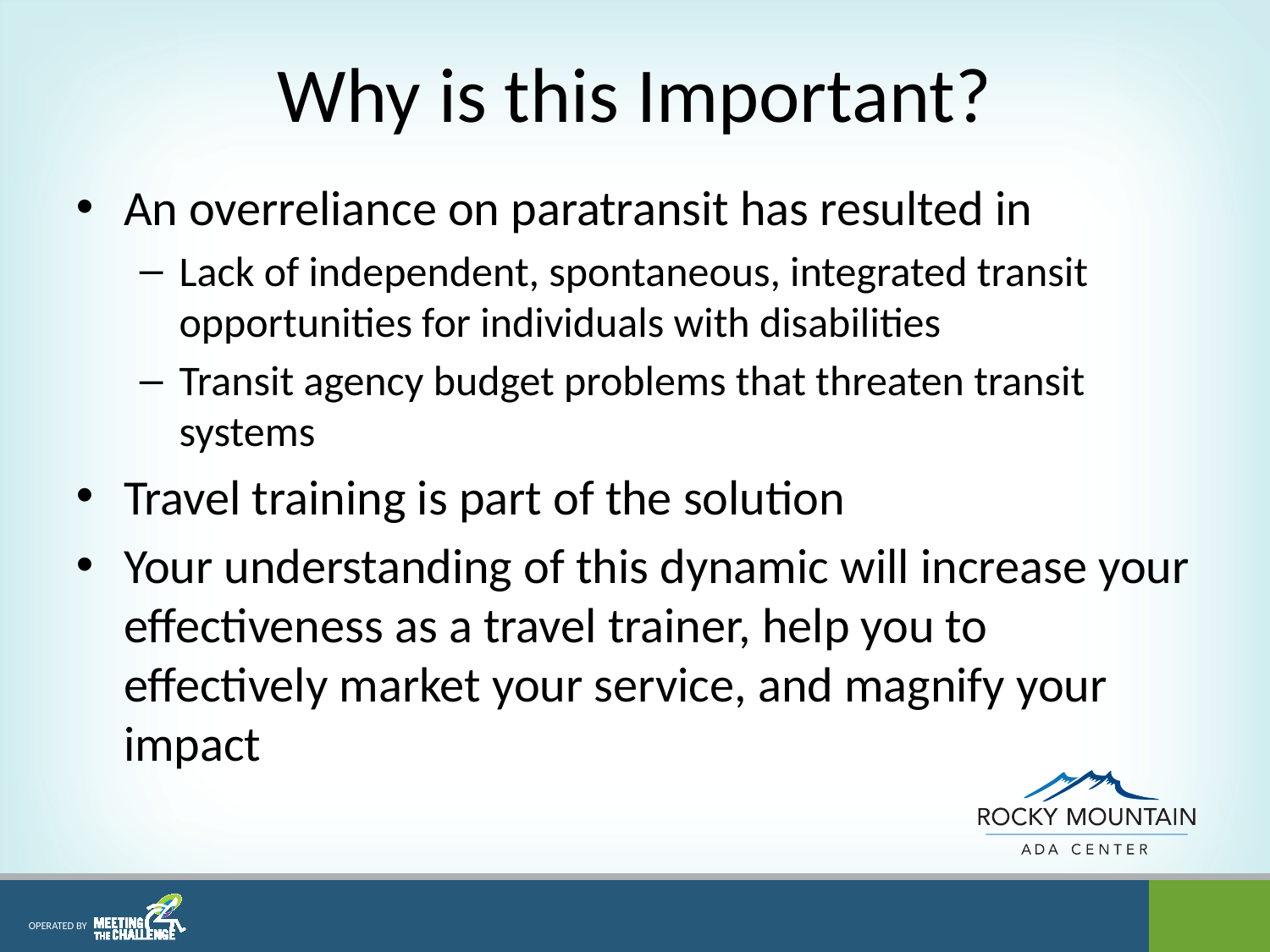

# Why is this Important?
An overreliance on paratransit has resulted in
Lack of independent, spontaneous, integrated transit opportunities for individuals with disabilities
Transit agency budget problems that threaten transit systems
Travel training is part of the solution
Your understanding of this dynamic will increase your effectiveness as a travel trainer, help you to effectively market your service, and magnify your impact